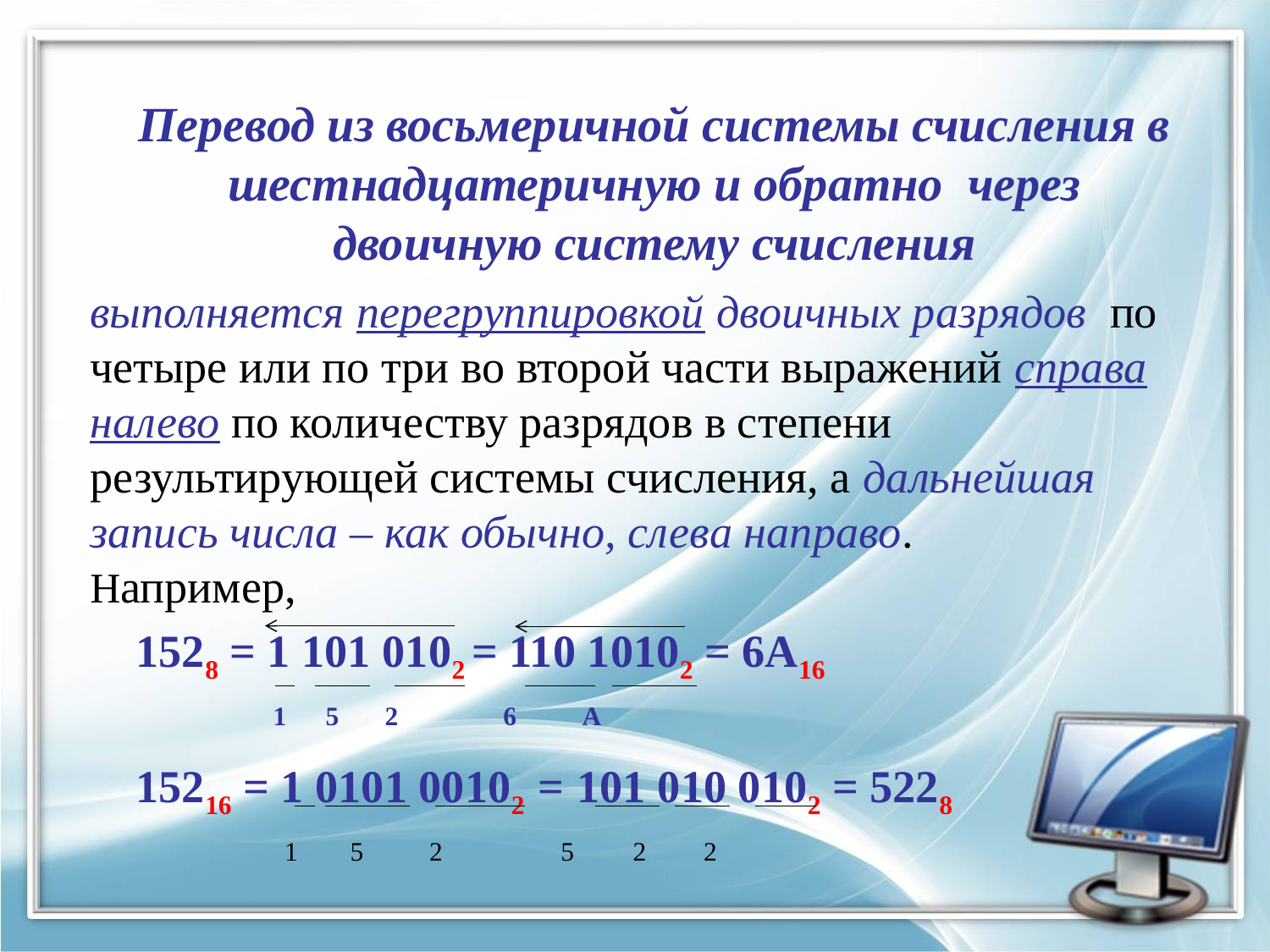

# Перевод из восьмеричной системы счисления в шестнадцатеричную и обратно  через двоичную систему счисления
выполняется перегруппировкой двоичных разрядов  по четыре или по три во второй части выражений справа налево по количеству разрядов в степени результирующей системы счисления, а дальнейшая запись числа – как обычно, слева направо.
Например,
    1528 = 1 101 0102 = 110 10102 = 6А16
                1      5       2                6          А
    15216 = 1 0101 00102  =  101 010 0102 = 5228
                 1        5          2                  5         2     2